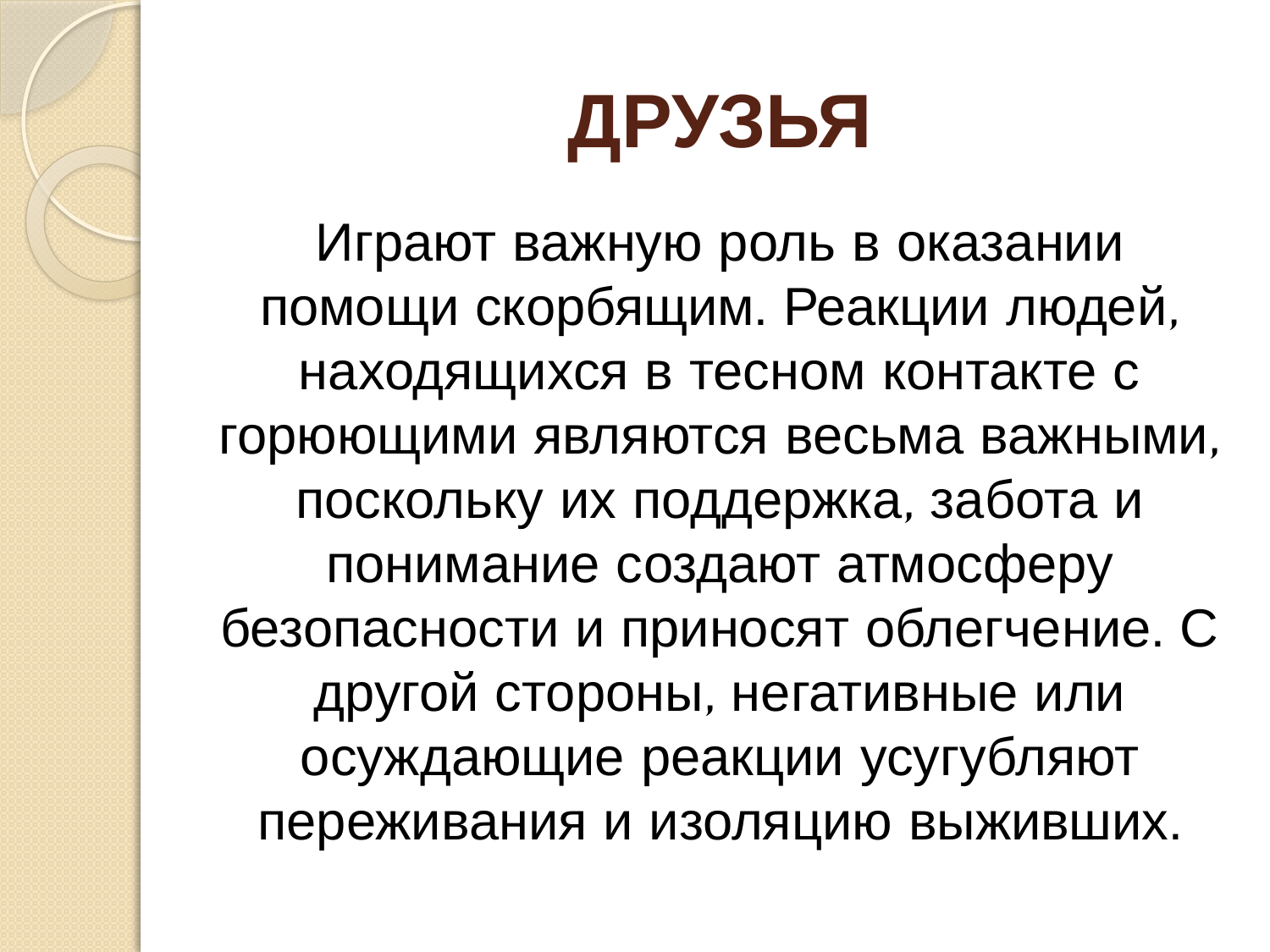

# ДРУЗЬЯ
Играют важную роль в оказании помощи скорбящим. Реакции людей, находящихся в тесном контакте с горюющими являются весьма важными, поскольку их поддержка, забота и понимание создают атмосферу безопасности и приносят облегчение. С другой стороны, негативные или осуждающие реакции усугубляют переживания и изоляцию выживших.